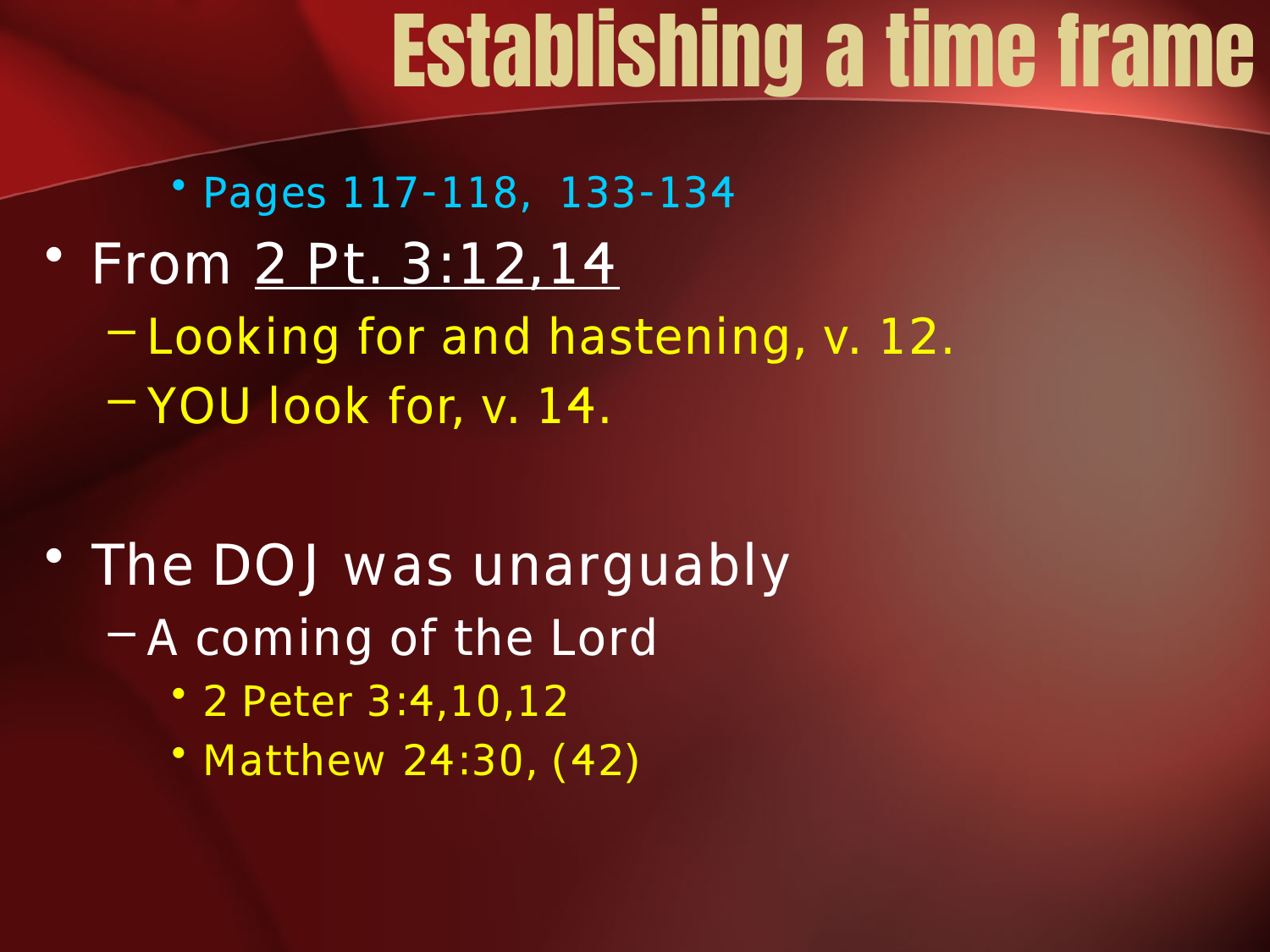

# Establishing a time frame
Pages 117-118,  133-134
From 2 Pt. 3:12,14
Looking for and hastening, v. 12.
YOU look for, v. 14.

The DOJ was unarguably
A coming of the Lord
2 Peter 3:4,10,12
Matthew 24:30, (42)